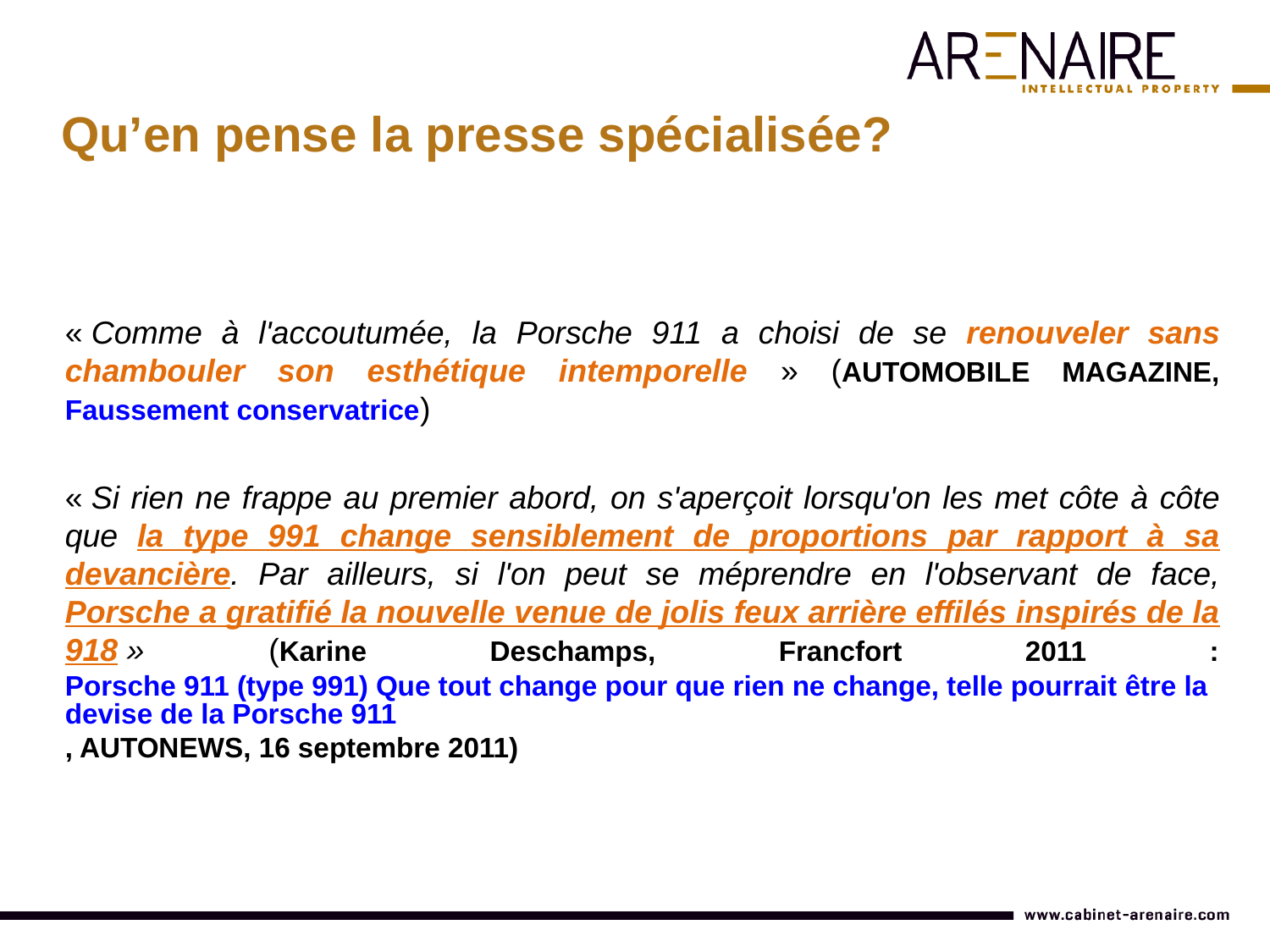

Qu’en pense la presse spécialisée?
« Comme à l'accoutumée, la Porsche 911 a choisi de se renouveler sans chambouler son esthétique intemporelle » (AUTOMOBILE MAGAZINE, Faussement conservatrice)

« Si rien ne frappe au premier abord, on s'aperçoit lorsqu'on les met côte à côte que la type 991 change sensiblement de proportions par rapport à sa devancière. Par ailleurs, si l'on peut se méprendre en l'observant de face, Porsche a gratifié la nouvelle venue de jolis feux arrière effilés inspirés de la 918 » (Karine Deschamps, Francfort 2011 : Porsche 911 (type 991) Que tout change pour que rien ne change, telle pourrait être la devise de la Porsche 911, AUTONEWS, 16 septembre 2011)